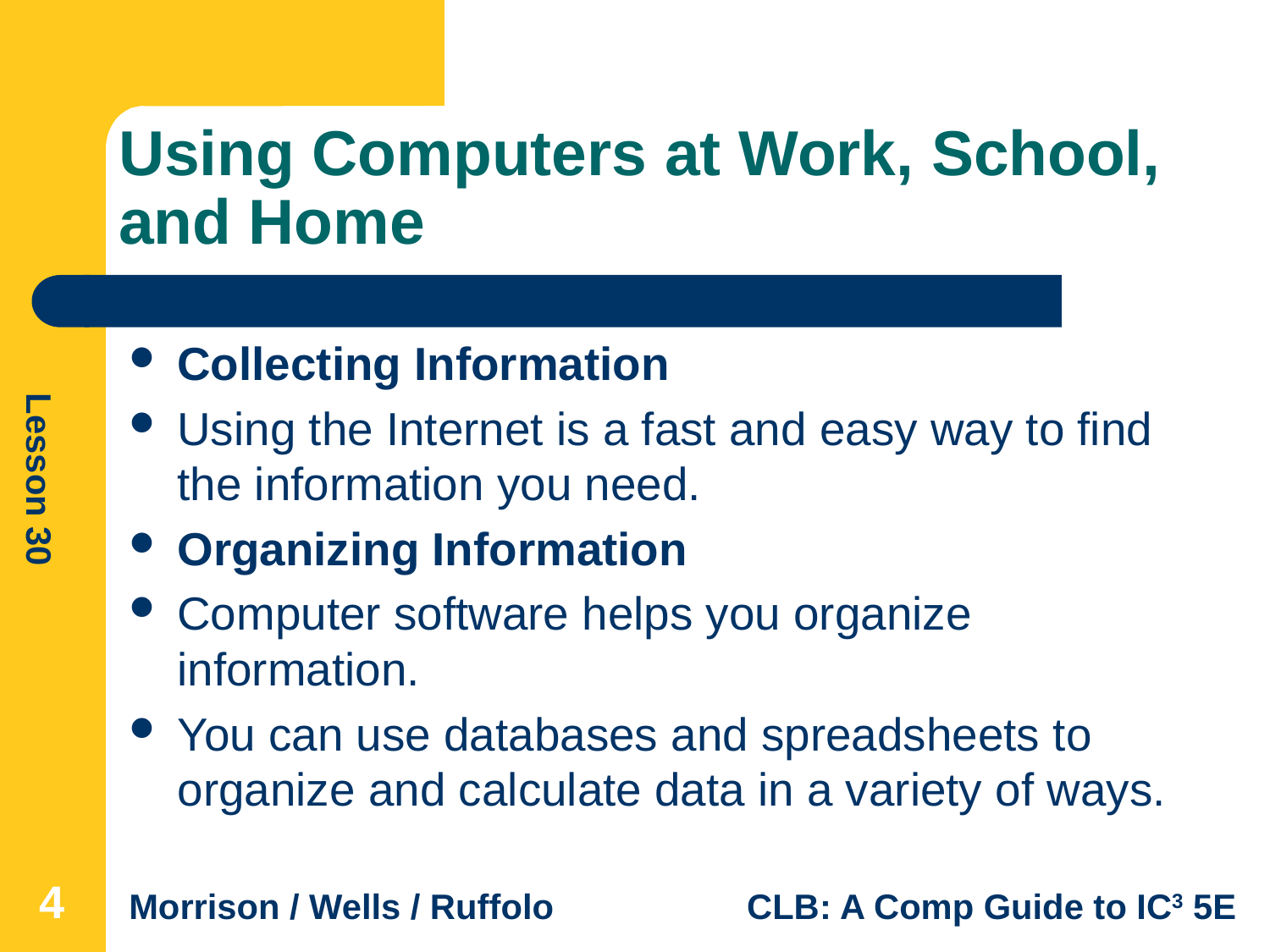

# Using Computers at Work, School, and Home
Collecting Information
Using the Internet is a fast and easy way to find the information you need.
Organizing Information
Computer software helps you organize information.
You can use databases and spreadsheets to organize and calculate data in a variety of ways.

4